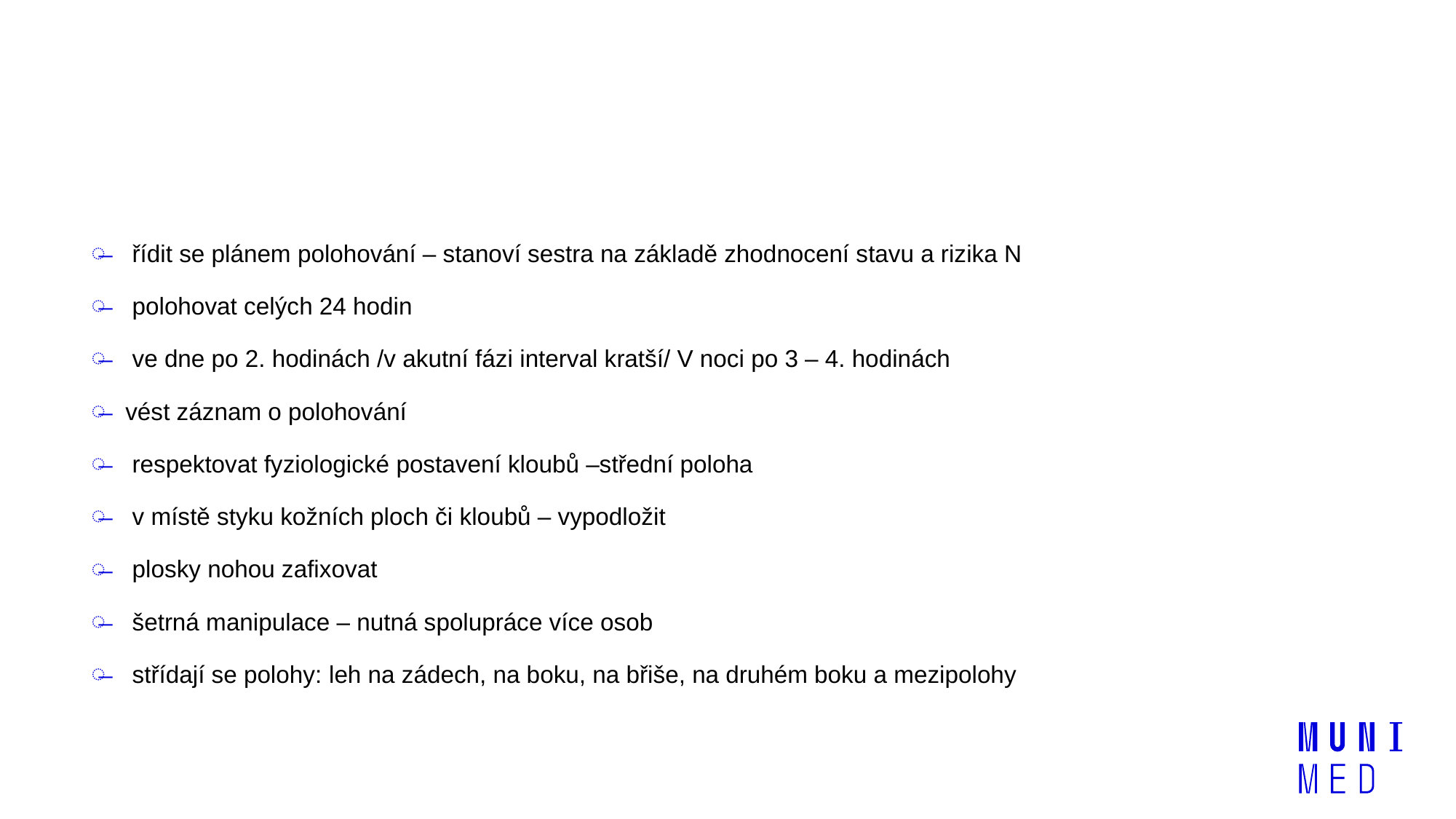

řídit se plánem polohování – stanoví sestra na základě zhodnocení stavu a rizika N
 polohovat celých 24 hodin
 ve dne po 2. hodinách /v akutní fázi interval kratší/ V noci po 3 – 4. hodinách
vést záznam o polohování
 respektovat fyziologické postavení kloubů –střední poloha
 v místě styku kožních ploch či kloubů – vypodložit
 plosky nohou zafixovat
 šetrná manipulace – nutná spolupráce více osob
 střídají se polohy: leh na zádech, na boku, na břiše, na druhém boku a mezipolohy
Zásady polohování